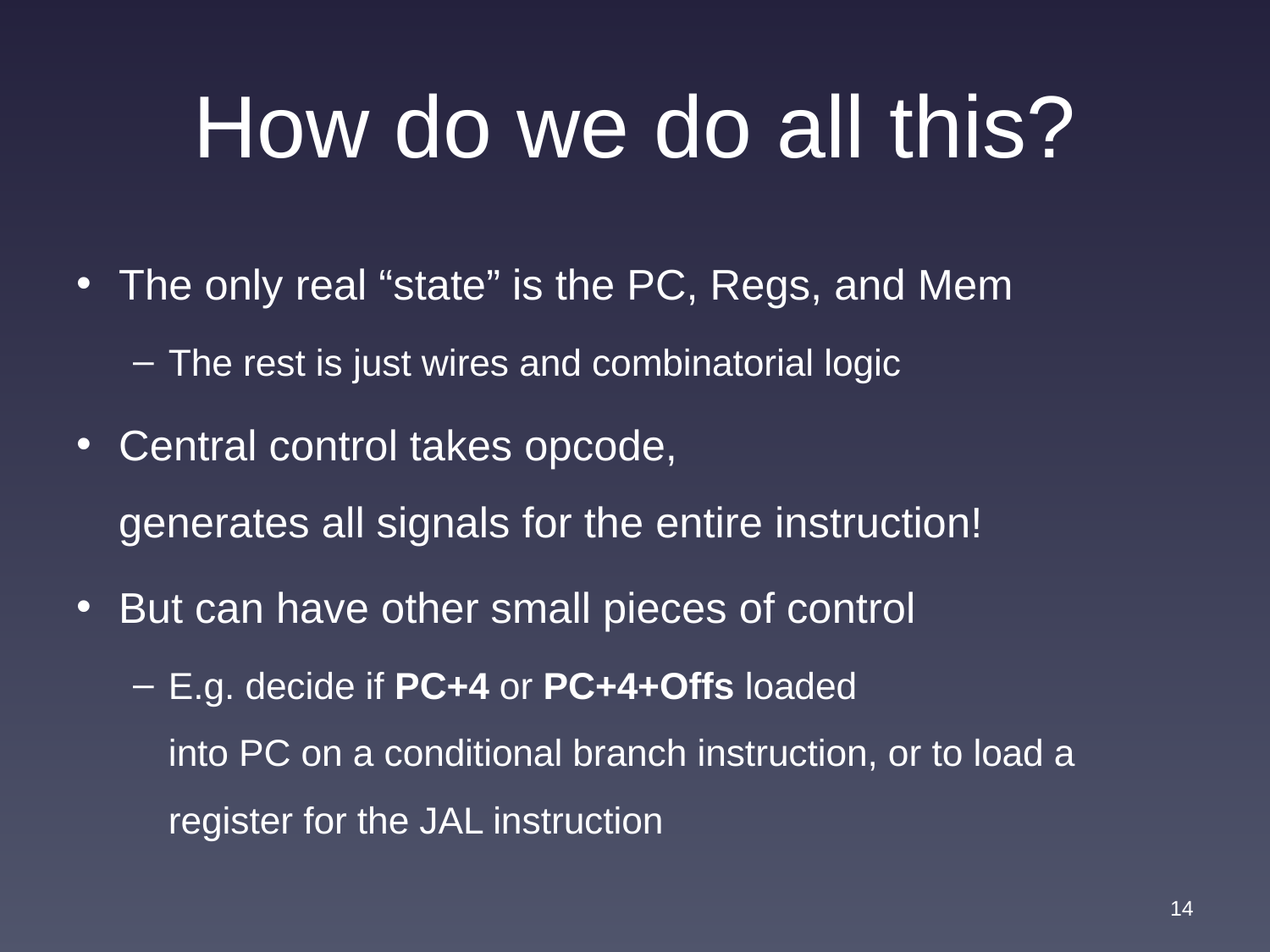

# How do we do all this?
The only real “state” is the PC, Regs, and Mem
The rest is just wires and combinatorial logic
Central control takes opcode,
generates all signals for the entire instruction!
But can have other small pieces of control
E.g. decide if PC+4 or PC+4+Offs loaded
into PC on a conditional branch instruction, or to load a register for the JAL instruction
14